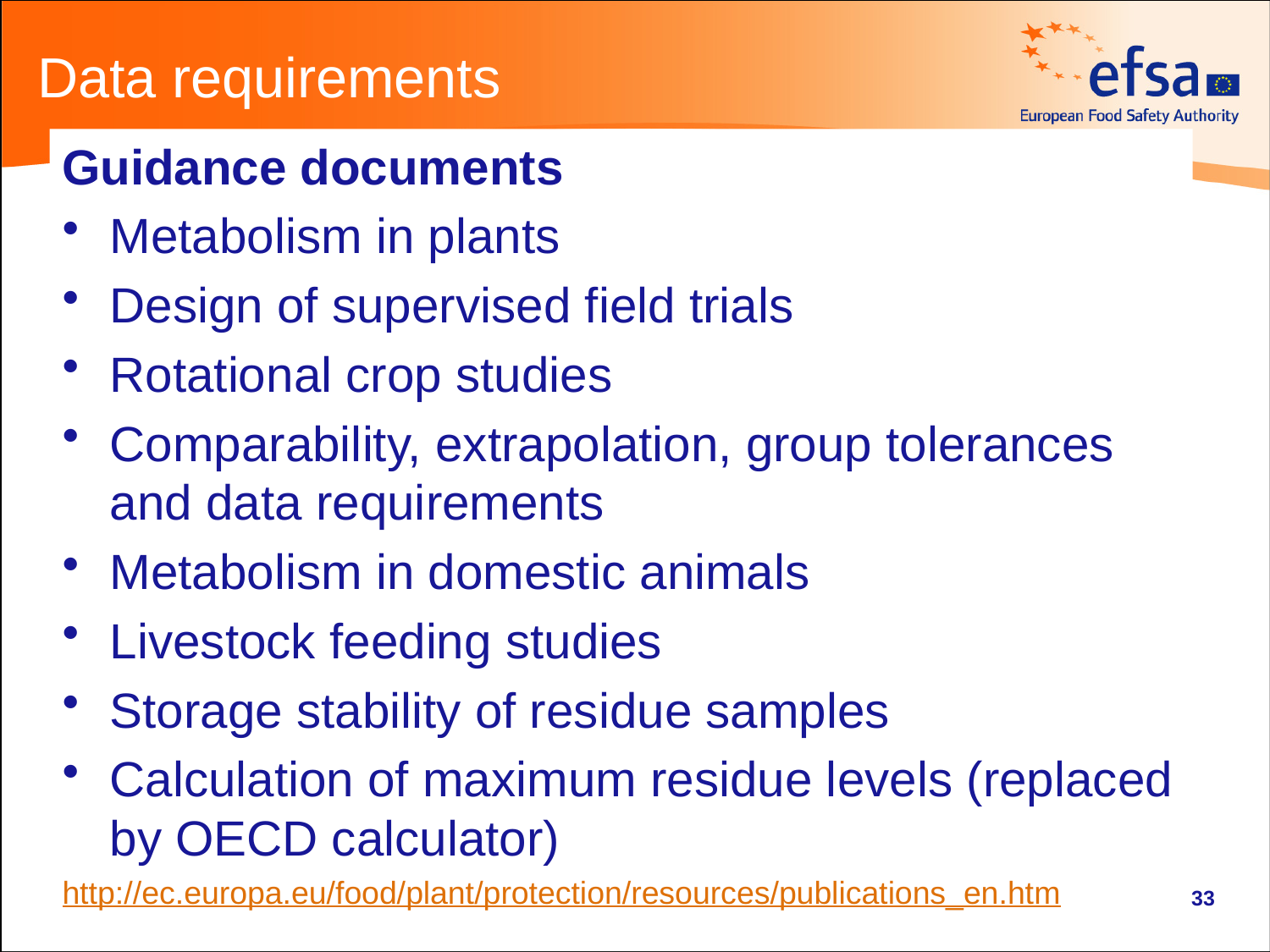

# Data requirements
Guidance documents
Metabolism in plants
Design of supervised field trials
Rotational crop studies
Comparability, extrapolation, group tolerances and data requirements
Metabolism in domestic animals
Livestock feeding studies
Storage stability of residue samples
Calculation of maximum residue levels (replaced by OECD calculator)
http://ec.europa.eu/food/plant/protection/resources/publications_en.htm

33